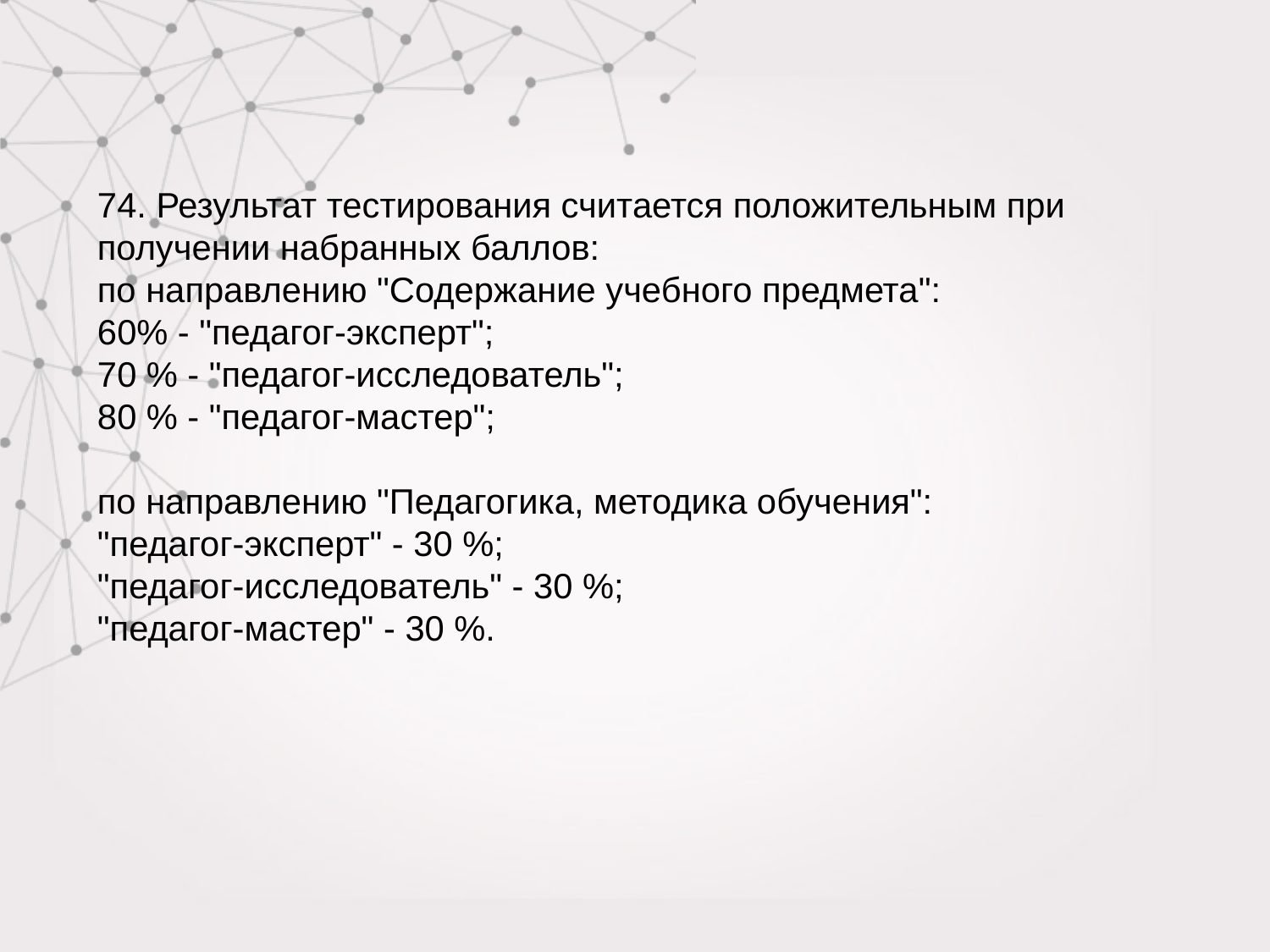

74. Результат тестирования считается положительным при получении набранных баллов:
по направлению "Содержание учебного предмета":
60% - "педагог-эксперт";
70 % - "педагог-исследователь";
80 % - "педагог-мастер";

по направлению "Педагогика, методика обучения":
"педагог-эксперт" - 30 %;
"педагог-исследователь" - 30 %;
"педагог-мастер" - 30 %.